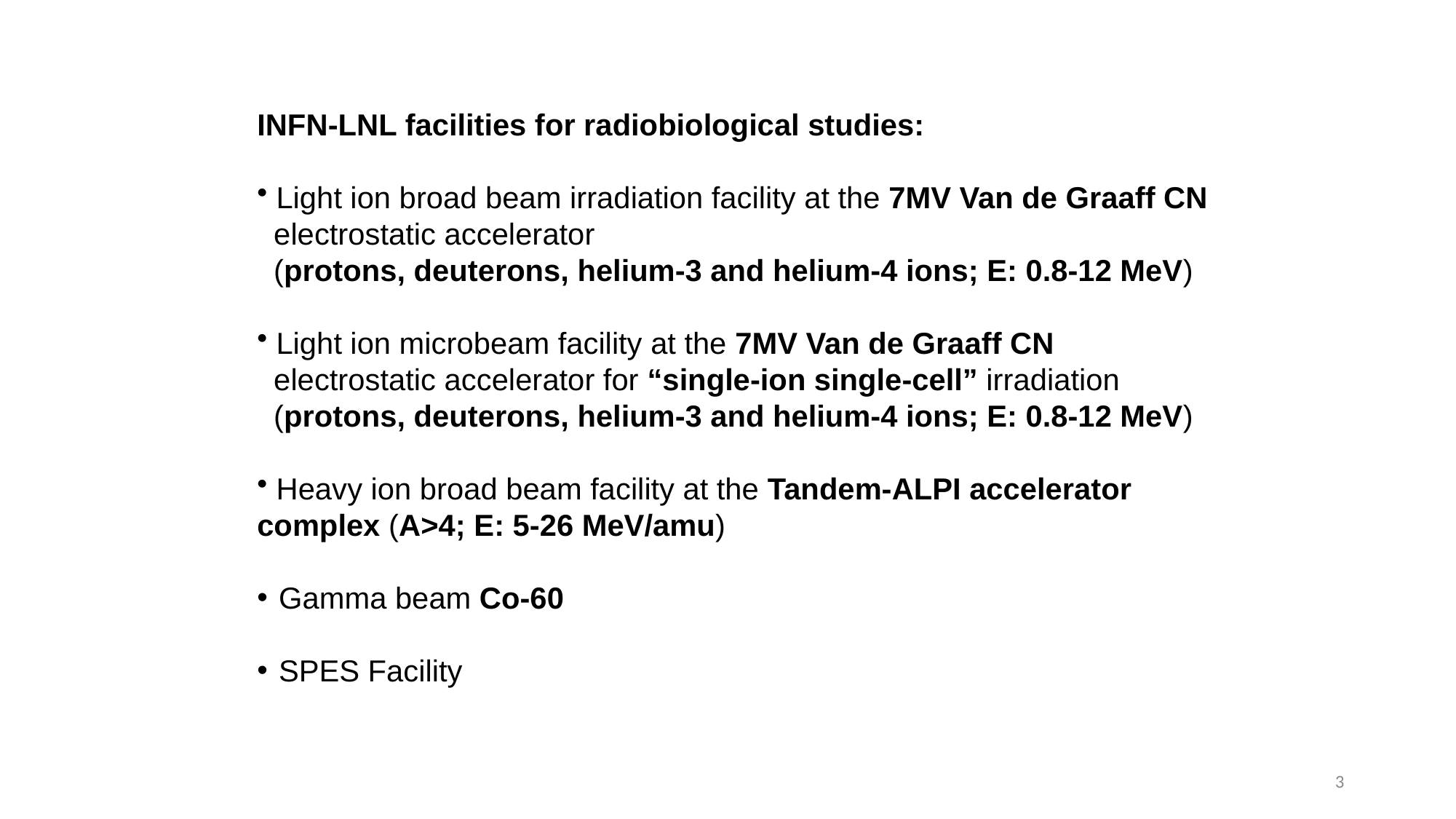

#
INFN-LNL facilities for radiobiological studies:

 Light ion broad beam irradiation facility at the 7MV Van de Graaff CN
  electrostatic accelerator
  (protons, deuterons, helium-3 and helium-4 ions; E: 0.8-12 MeV)

 Light ion microbeam facility at the 7MV Van de Graaff CN
  electrostatic accelerator for “single-ion single-cell” irradiation
  (protons, deuterons, helium-3 and helium-4 ions; E: 0.8-12 MeV)

 Heavy ion broad beam facility at the Tandem-ALPI accelerator complex (A>4; E: 5-26 MeV/amu)

Gamma beam Co-60

SPES Facility

3